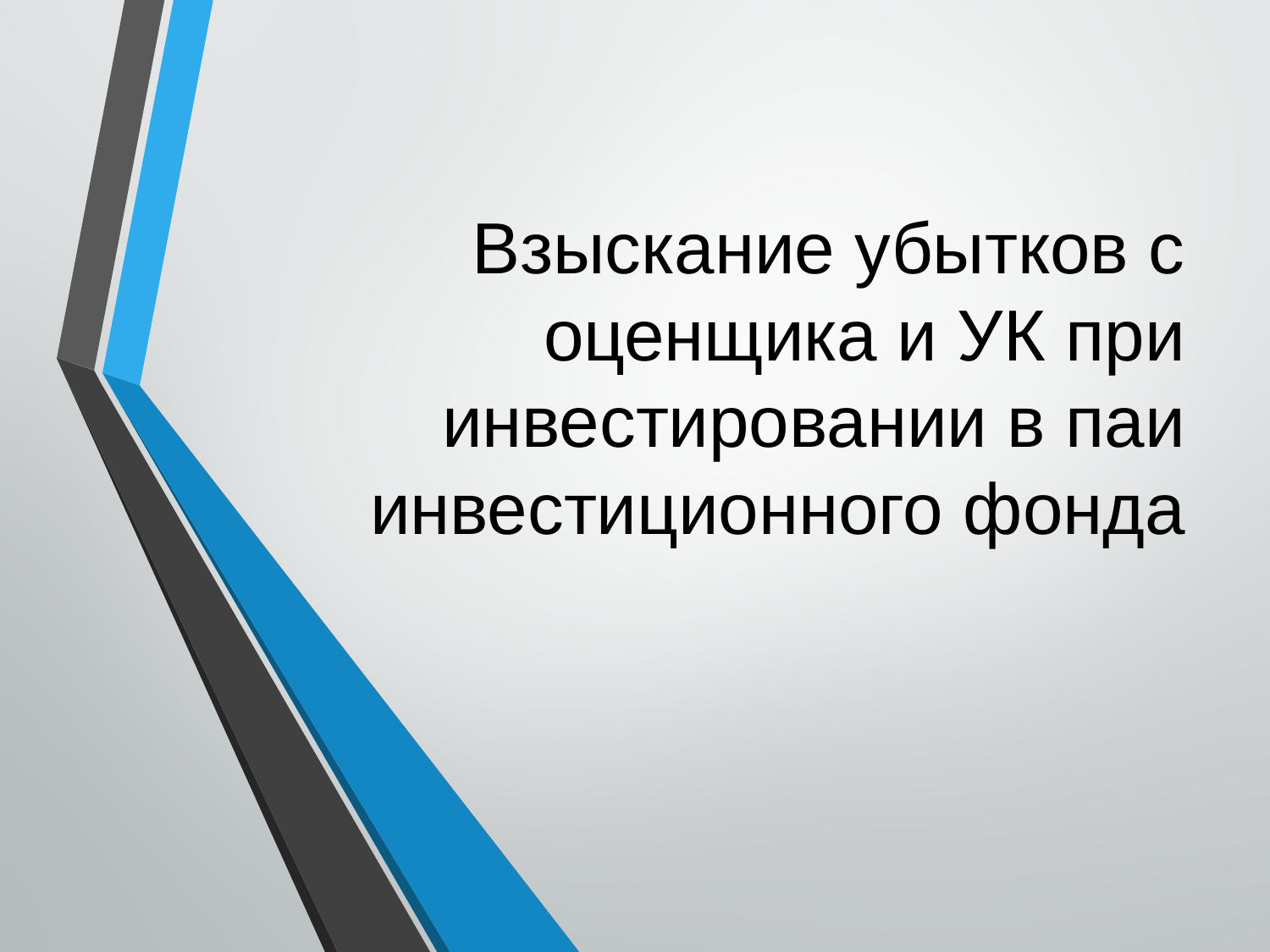

# Взыскание убытков с оценщика и УК при инвестировании в паи инвестиционного фонда